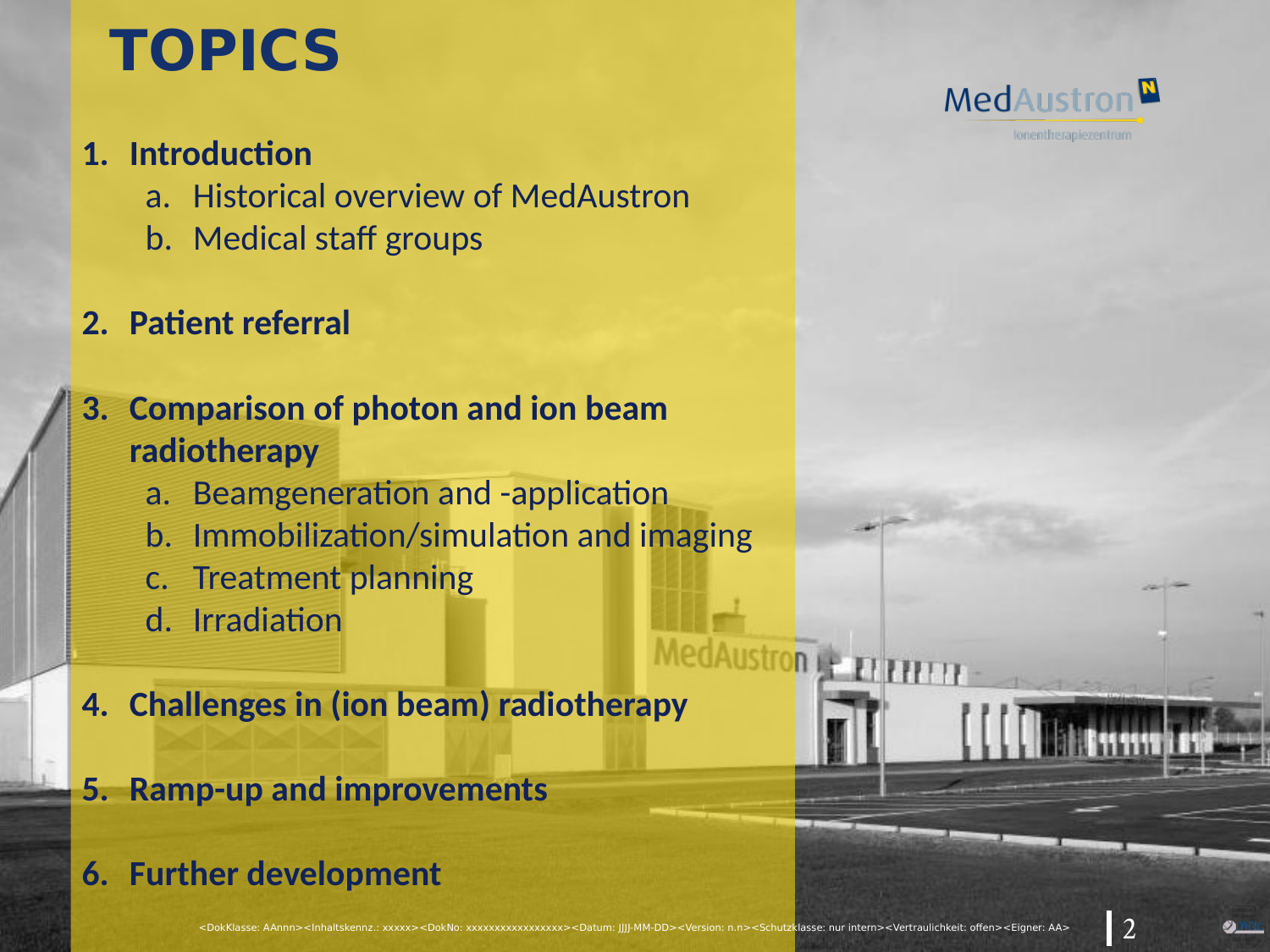

# topics
Introduction
Historical overview of MedAustron
Medical staff groups
Patient referral
Comparison of photon and ion beam radiotherapy
Beamgeneration and -application
Immobilization/simulation and imaging
Treatment planning
Irradiation

Challenges in (ion beam) radiotherapy
Ramp-up and improvements
Further development
<DokKlasse: AAnnn><Inhaltskennz.: xxxxx><DokNo: xxxxxxxxxxxxxxxxx><Datum: JJJJ-MM-DD><Version: n.n><Schutzklasse: nur intern><Vertraulichkeit: offen><Eigner: AA>
2